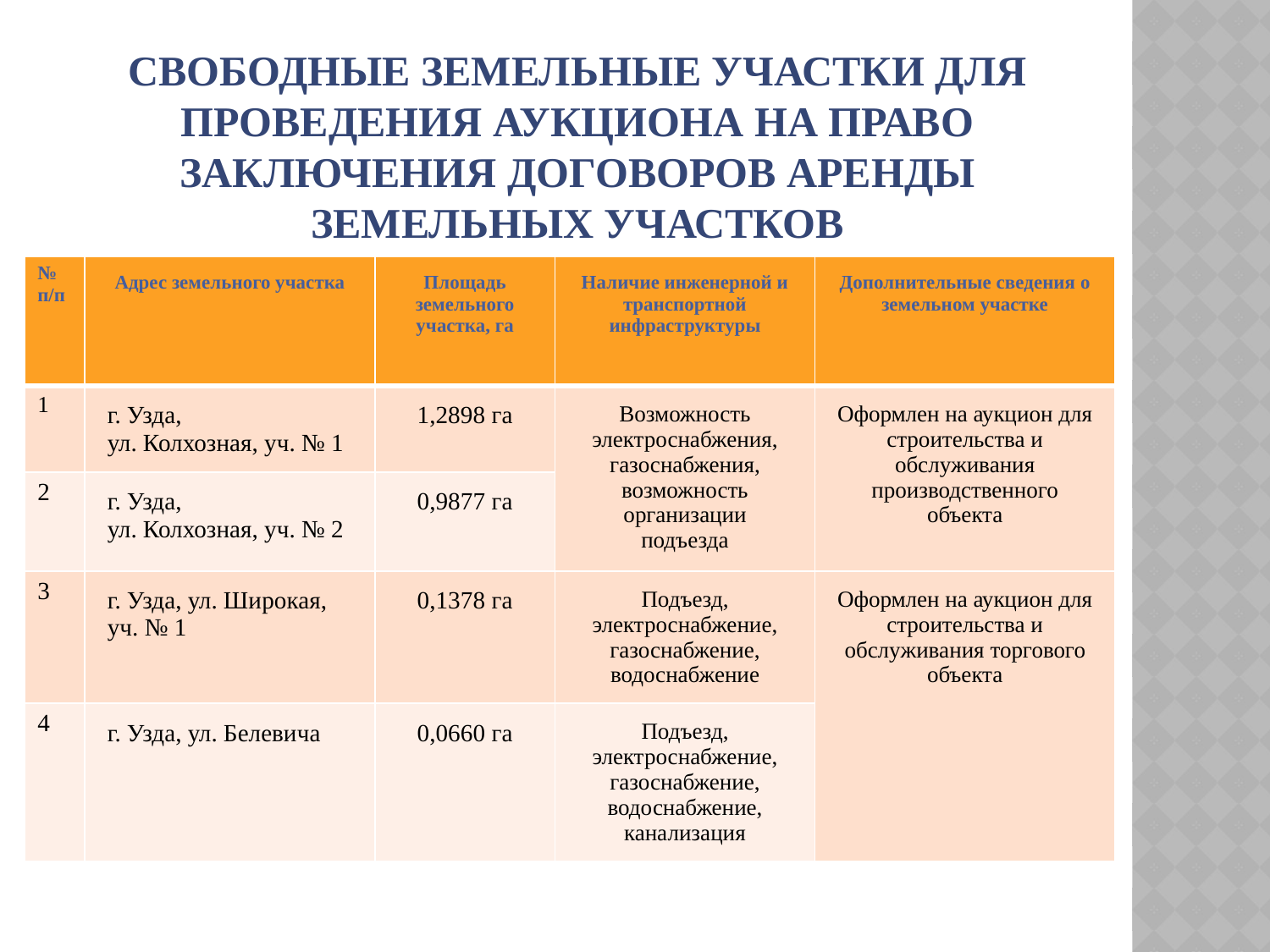

# свободные земельные участки для проведения аукциона на право заключения договоров аренды земельных участков
| № п/п | Адрес земельного участка | Площадь земельного участка, га | Наличие инженерной и транспортной инфраструктуры | Дополнительные сведения о земельном участке |
| --- | --- | --- | --- | --- |
| 1 | г. Узда, ул. Колхозная, уч. № 1 | 1,2898 га | Возможность электроснабжения, газоснабжения, возможность организации подъезда | Оформлен на аукцион для строительства и обслуживания производственного объекта |
| 2 | г. Узда, ул. Колхозная, уч. № 2 | 0,9877 га |  |  |
| 3 | г. Узда, ул. Широкая, уч. № 1 | 0,1378 га | Подъезд, электроснабжение, газоснабжение, водоснабжение | Оформлен на аукцион для строительства и обслуживания торгового объекта |
| 4 | г. Узда, ул. Белевича | 0,0660 га | Подъезд, электроснабжение, газоснабжение, водоснабжение, канализация |  |